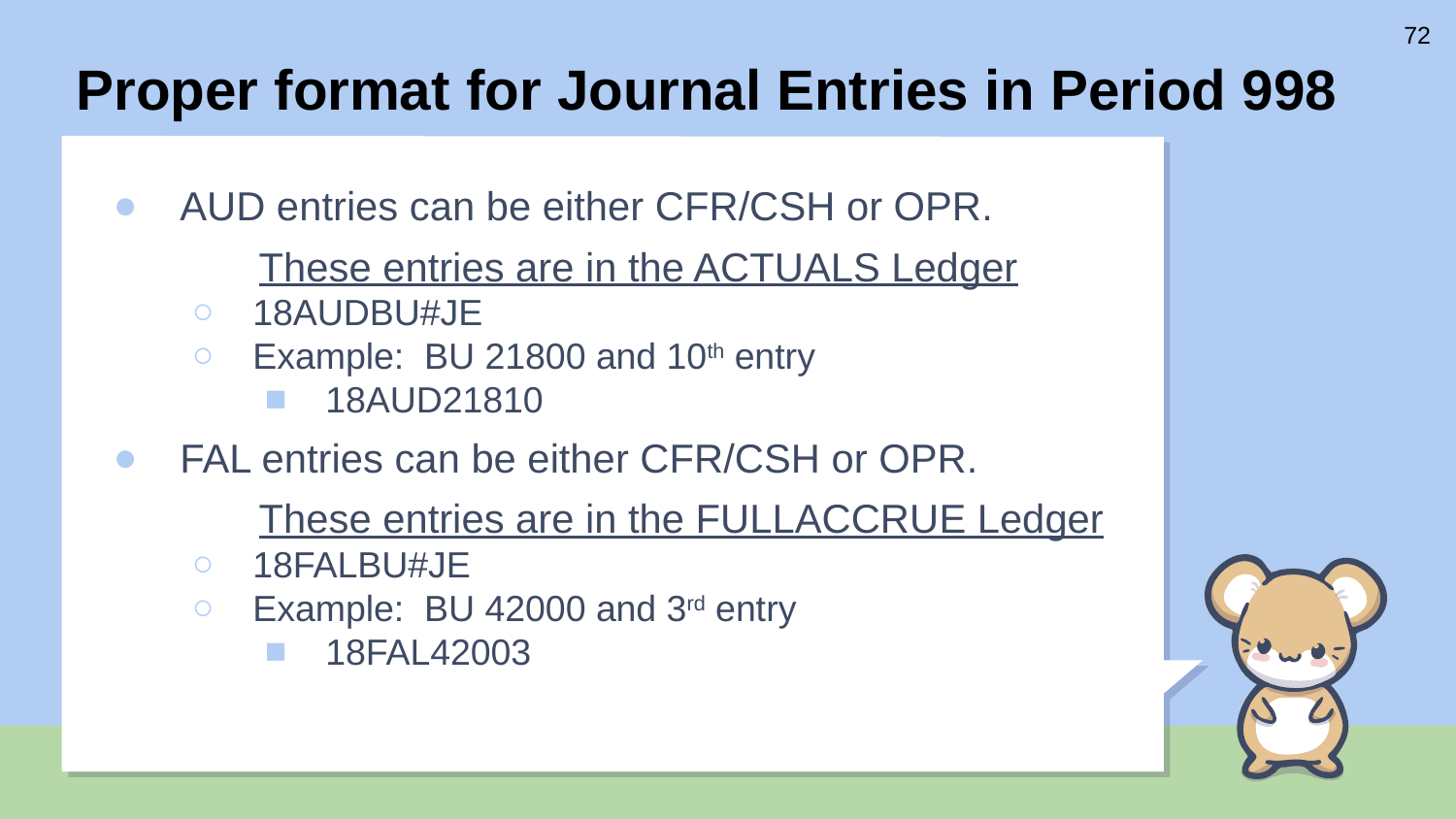

# Proper format for Journal Entries in Period 998
72
AUD entries can be either CFR/CSH or OPR.
	These entries are in the ACTUALS Ledger
18AUDBU#JE
Example:  BU 21800 and 10th entry
18AUD21810
FAL entries can be either CFR/CSH or OPR.
	These entries are in the FULLACCRUE Ledger
18FALBU#JE
Example:  BU 42000 and 3rd entry
18FAL42003